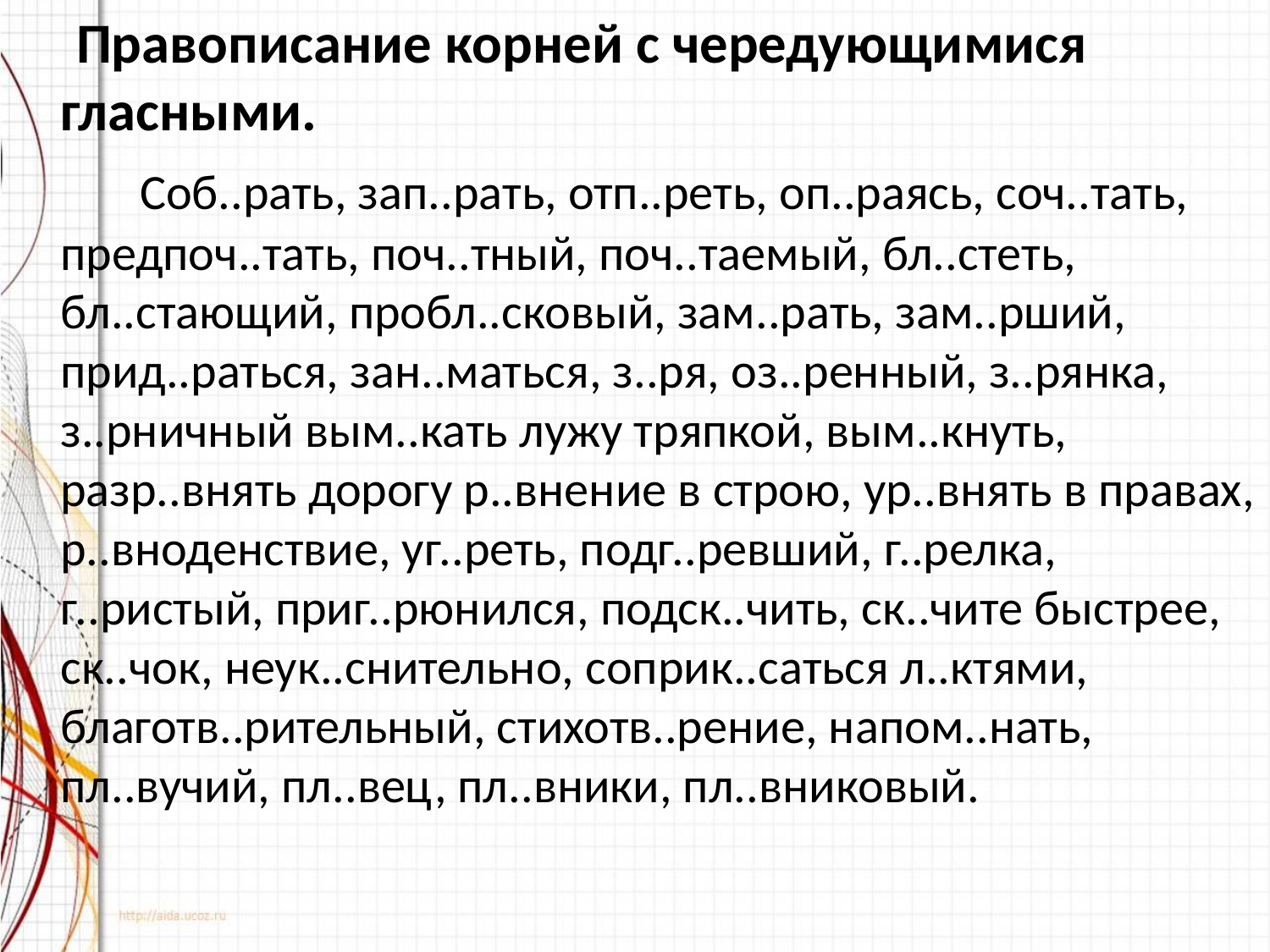

Правописание корней с чередующимися гласными.
          Соб..рать, зап..рать, отп..реть, оп..раясь, соч..тать, предпоч..тать, поч..тный, поч..таемый, бл..стеть, бл..стающий, пробл..сковый, зам..рать, зам..рший, прид..раться, зан..маться, з..ря, оз..ренный, з..рянка, з..рничный вым..кать лужу тряпкой, вым..кнуть, разр..внять дорогу р..внение в строю, ур..внять в правах, р..вноденствие, уг..реть, подг..ревший, г..релка, г..ристый, приг..рюнился, подск..чить, ск..чите быстрее, ск..чок, неук..снительно, соприк..саться л..ктями, благотв..рительный, стихотв..рение, напом..нать, пл..вучий, пл..вец, пл..вники, пл..вниковый.